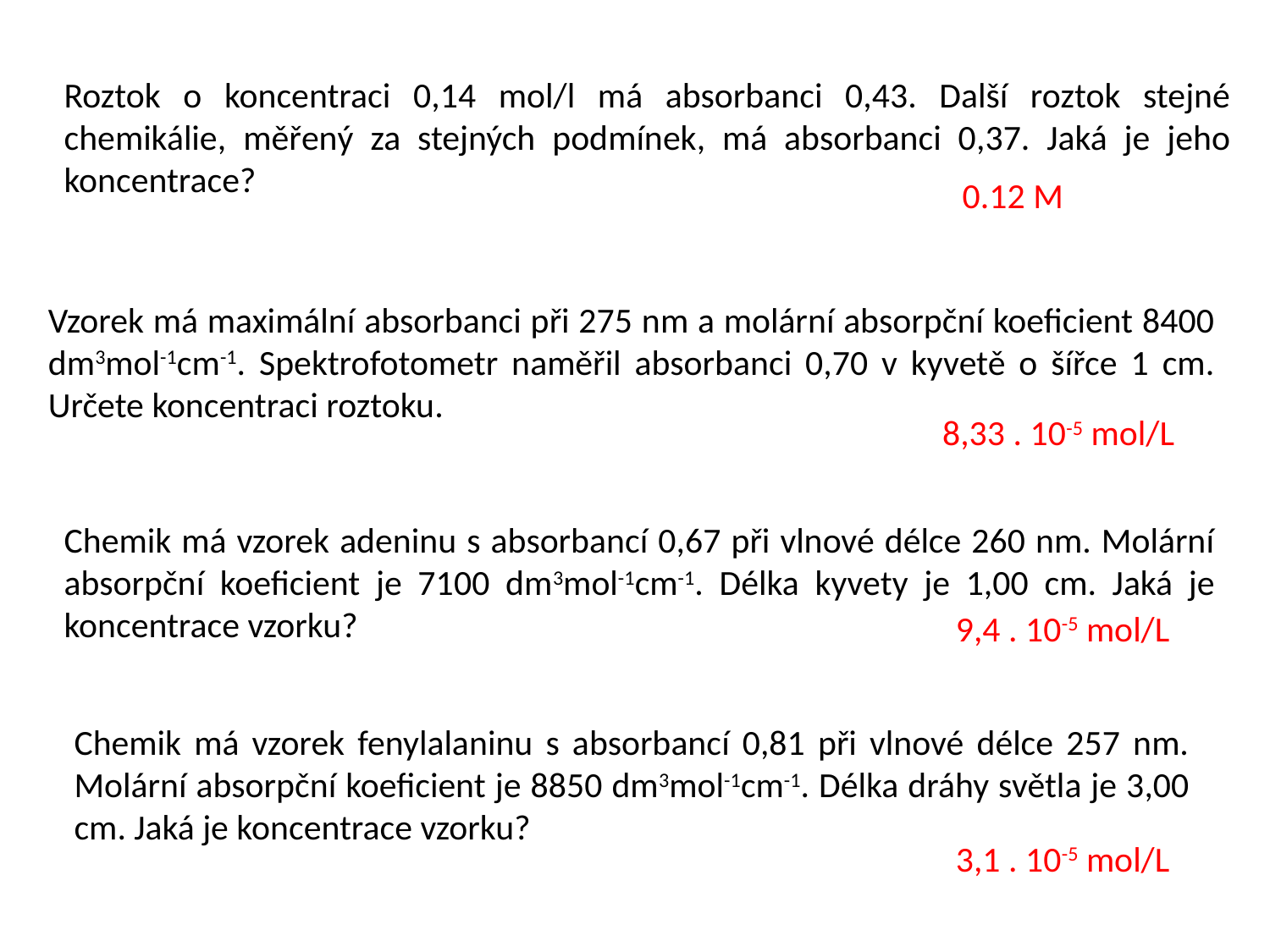

Roztok o koncentraci 0,14 mol/l má absorbanci 0,43. Další roztok stejné chemikálie, měřený za stejných podmínek, má absorbanci 0,37. Jaká je jeho koncentrace?
 0.12 M
Vzorek má maximální absorbanci při 275 nm a molární absorpční koeficient 8400 dm3mol-1cm-1. Spektrofotometr naměřil absorbanci 0,70 v kyvetě o šířce 1 cm. Určete koncentraci roztoku.
8,33 . 10-5 mol/L
Chemik má vzorek adeninu s absorbancí 0,67 při vlnové délce 260 nm. Molární absorpční koeficient je 7100 dm3mol-1cm-1. Délka kyvety je 1,00 cm. Jaká je koncentrace vzorku?
9,4 . 10-5 mol/L
Chemik má vzorek fenylalaninu s absorbancí 0,81 při vlnové délce 257 nm. Molární absorpční koeficient je 8850 dm3mol-1cm-1. Délka dráhy světla je 3,00 cm. Jaká je koncentrace vzorku?
3,1 . 10-5 mol/L